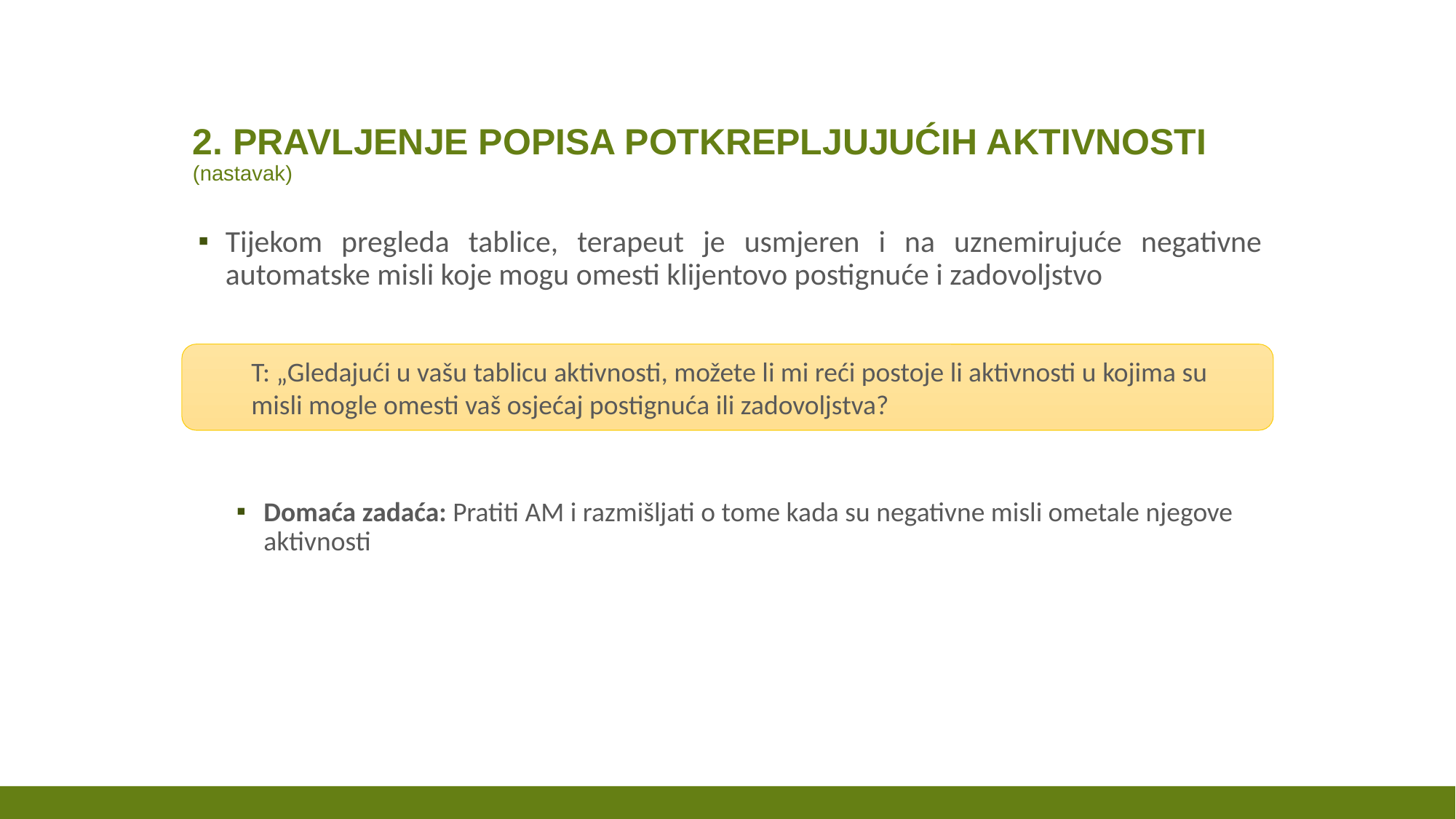

# 2. Pravljenje popisa potkrepljujućih aktivnosti (nastavak)
Tijekom pregleda tablice, terapeut je usmjeren i na uznemirujuće negativne automatske misli koje mogu omesti klijentovo postignuće i zadovoljstvo

Domaća zadaća: Pratiti AM i razmišljati o tome kada su negativne misli ometale njegove aktivnosti

T: „Gledajući u vašu tablicu aktivnosti, možete li mi reći postoje li aktivnosti u kojima su misli mogle omesti vaš osjećaj postignuća ili zadovoljstva?